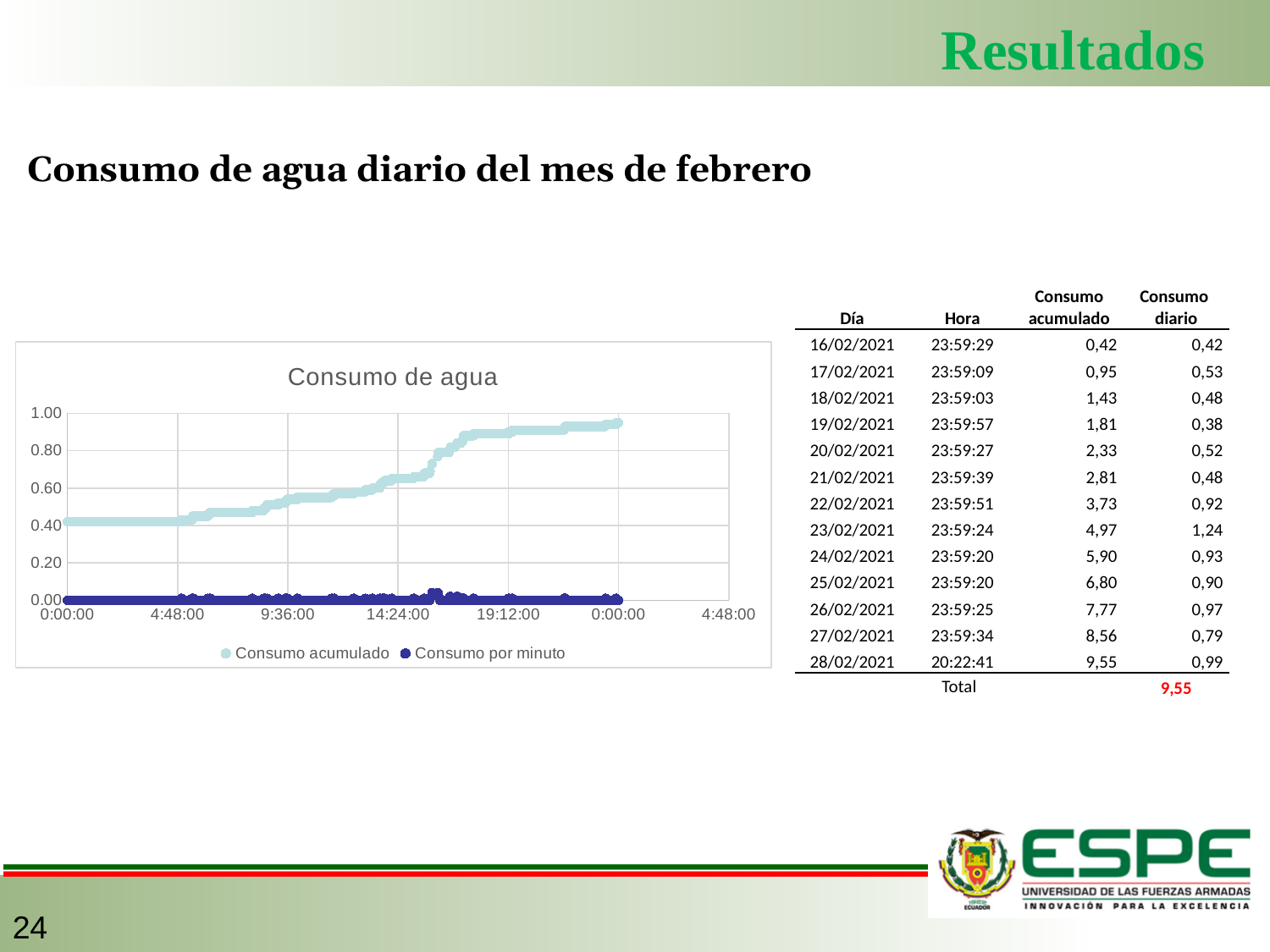

Resultados
Consumo de agua diario del mes de febrero

| Día | Hora | Consumo acumulado | Consumo diario |
| --- | --- | --- | --- |
| 16/02/2021 | 23:59:29 | 0,42 | 0,42 |
| 17/02/2021 | 23:59:09 | 0,95 | 0,53 |
| 18/02/2021 | 23:59:03 | 1,43 | 0,48 |
| 19/02/2021 | 23:59:57 | 1,81 | 0,38 |
| 20/02/2021 | 23:59:27 | 2,33 | 0,52 |
| 21/02/2021 | 23:59:39 | 2,81 | 0,48 |
| 22/02/2021 | 23:59:51 | 3,73 | 0,92 |
| 23/02/2021 | 23:59:24 | 4,97 | 1,24 |
| 24/02/2021 | 23:59:20 | 5,90 | 0,93 |
| 25/02/2021 | 23:59:20 | 6,80 | 0,90 |
| 26/02/2021 | 23:59:25 | 7,77 | 0,97 |
| 27/02/2021 | 23:59:34 | 8,56 | 0,79 |
| 28/02/2021 | 20:22:41 | 9,55 | 0,99 |
| Total |  |  | 9,55 |

### Chart: Consumo de agua

| Category | Consumo acumulado | Consumo por minuto |
|---|---|---|
24